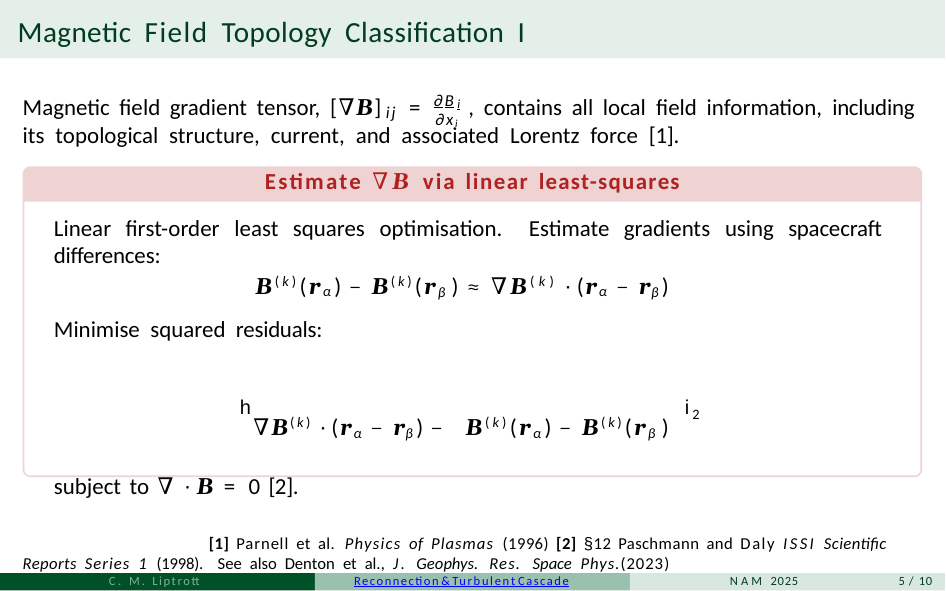

# Magnetic Field Topology Classification I
∂B
Magnetic field gradient tensor, [∇B]	=	, contains all local field information, including
i
ij
∂xi
its topological structure, current, and associated Lorentz force [1].
Estimate ∇B via linear least-squares
Linear first-order least squares optimisation.  Estimate gradients using spacecraft differences:
B(k)(rα) − B(k)(rβ ) ≈ ∇B(k) · (rα − rβ )
Minimise squared residuals:
h∇B(k) · (rα − rβ ) −  B(k)(rα) − B(k)(rβ ) i2 subject to ∇ · B = 0 [2].

[1] Parnell et al. Physics of Plasmas (1996) [2] §12 Paschmann and Daly ISSI Scientific Reports Series 1 (1998). See also Denton et al., J. Geophys. Res. Space Phys.(2023)

C. M. Liptrott
Reconnection & Turbulent Cascade
NAM 2025
5 / 10